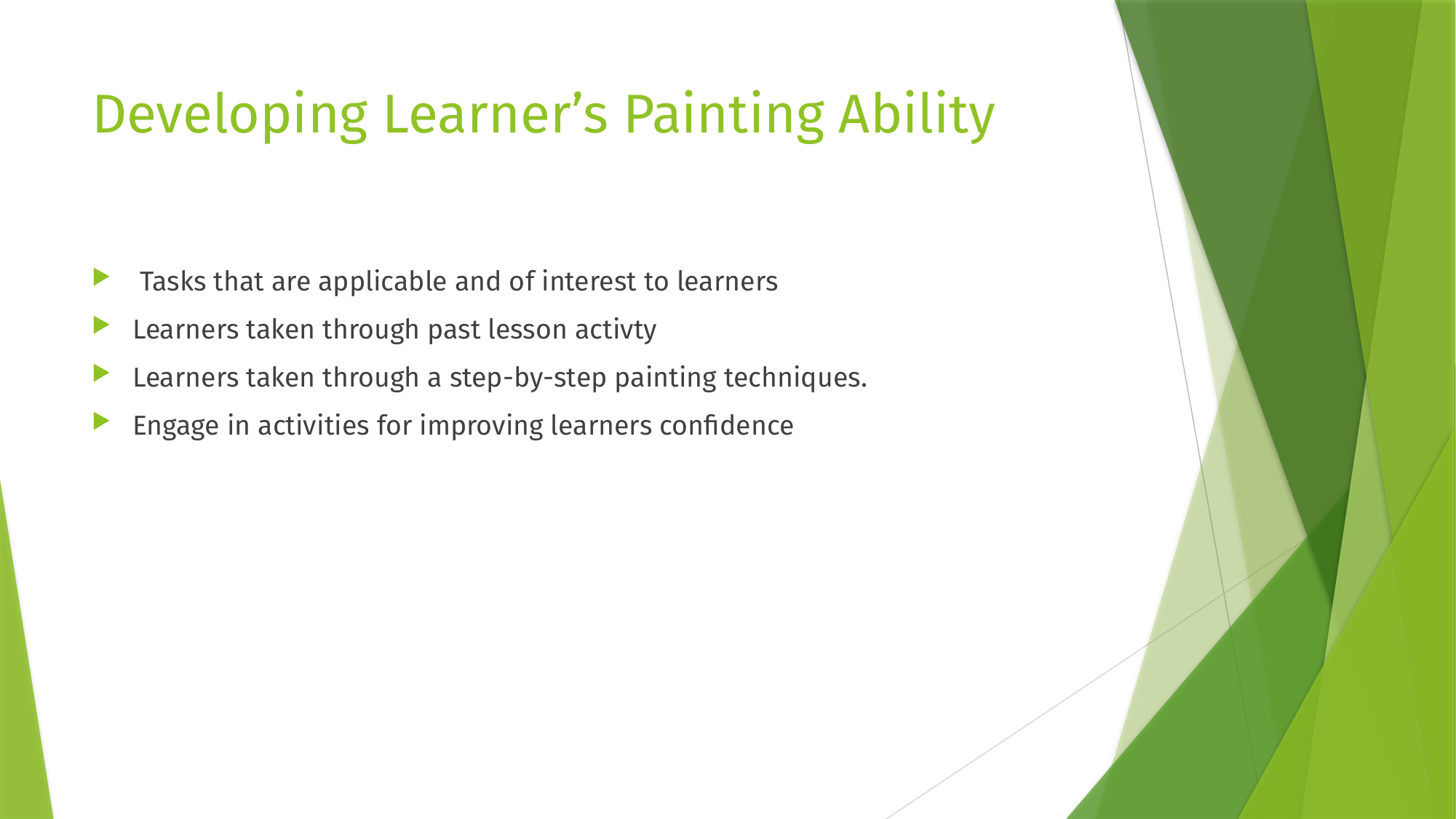

# Developing Learner’s Painting Ability
 Tasks that are applicable and of interest to learners
Learners taken through past lesson activty
Learners taken through a step-by-step painting techniques.
Engage in activities for improving learners confidence